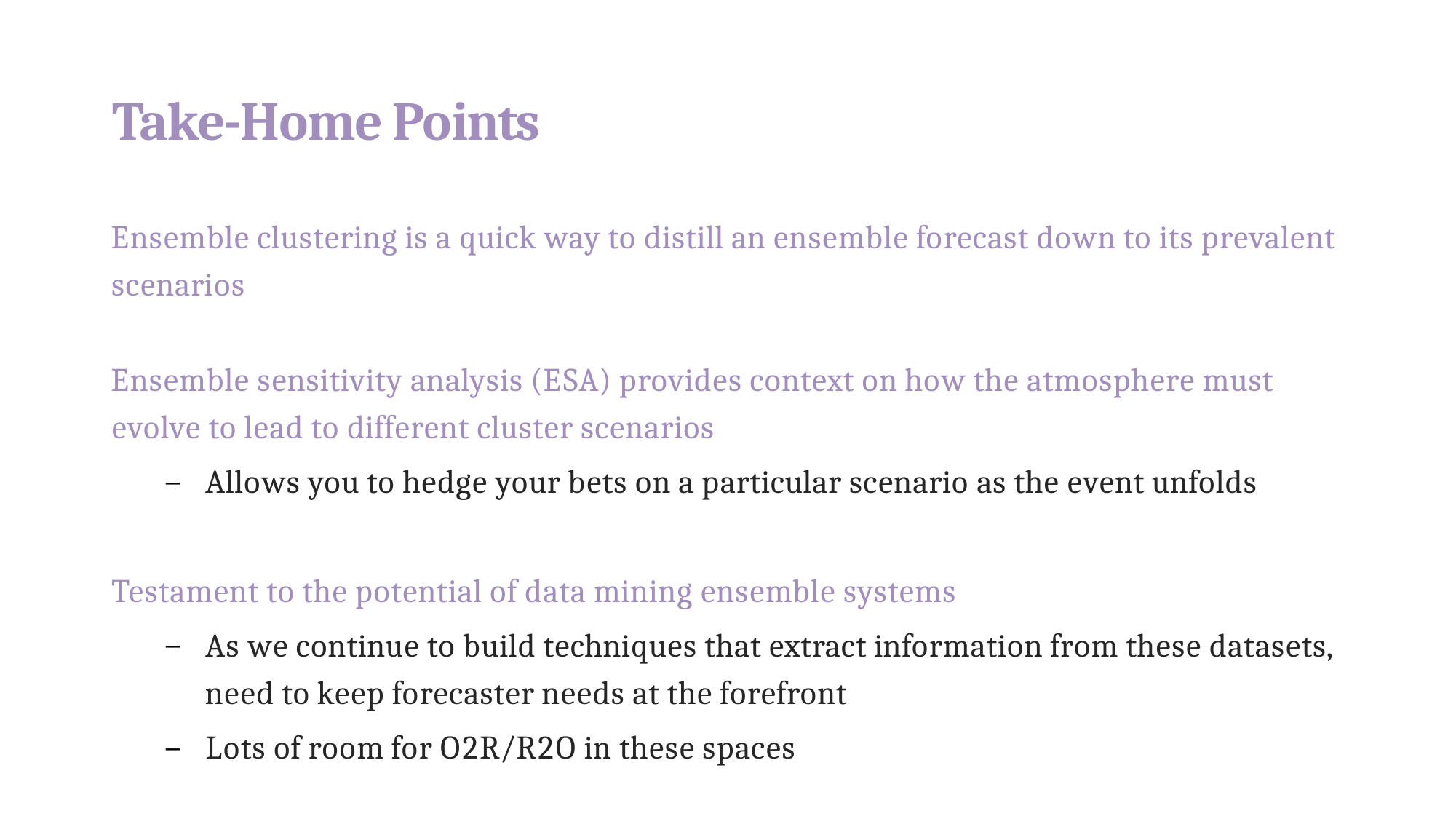

# Take-Home Points
Ensemble clustering is a quick way to distill an ensemble forecast down to its prevalent scenarios

Ensemble sensitivity analysis (ESA) provides context on how the atmosphere must evolve to lead to different cluster scenarios
Allows you to hedge your bets on a particular scenario as the event unfolds

Testament to the potential of data mining ensemble systems
As we continue to build techniques that extract information from these datasets, need to keep forecaster needs at the forefront
Lots of room for O2R/R2O in these spaces